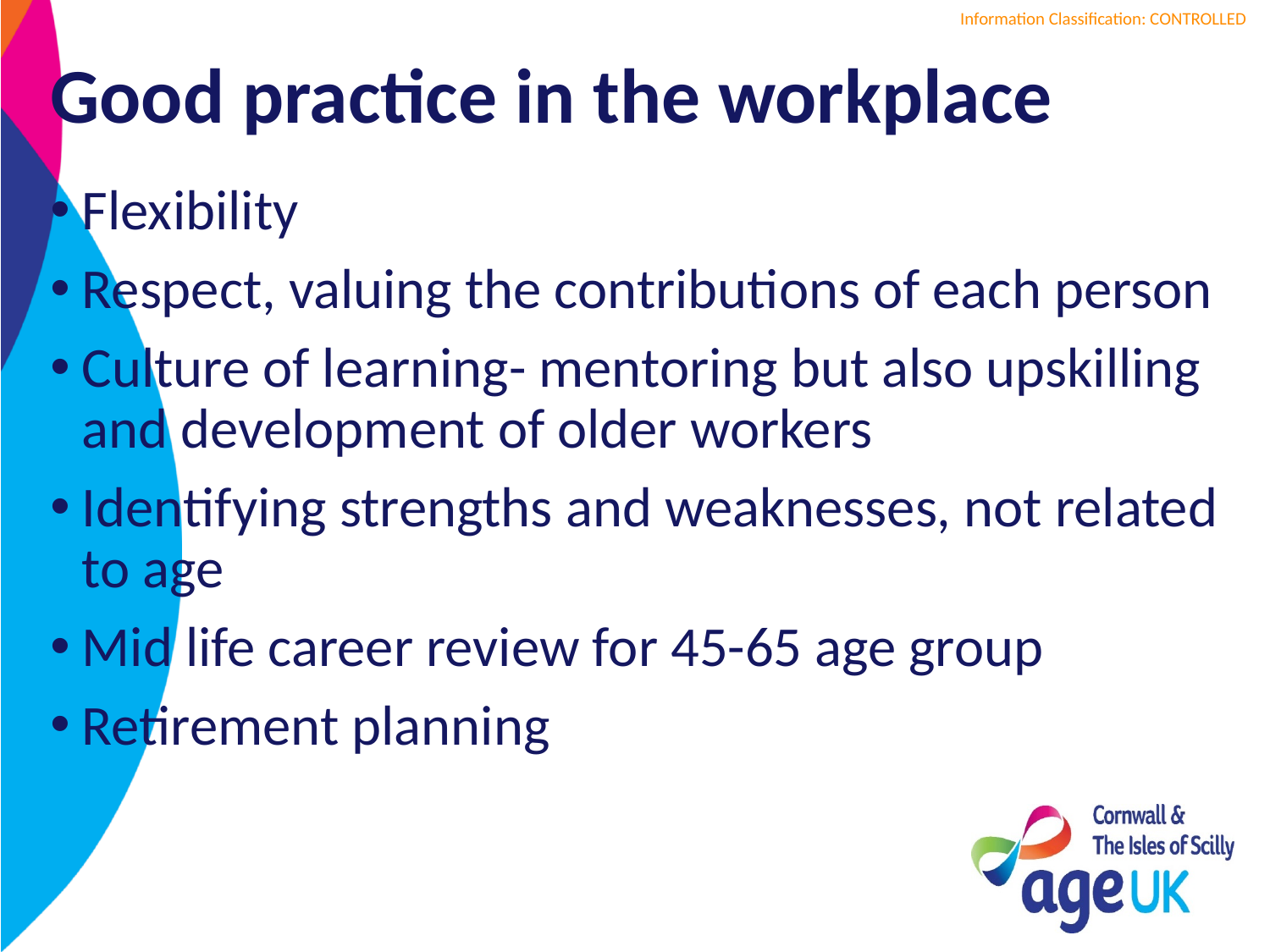

# Good practice in the workplace
Flexibility
Respect, valuing the contributions of each person
Culture of learning- mentoring but also upskilling and development of older workers
Identifying strengths and weaknesses, not related to age
Mid life career review for 45-65 age group
Retirement planning